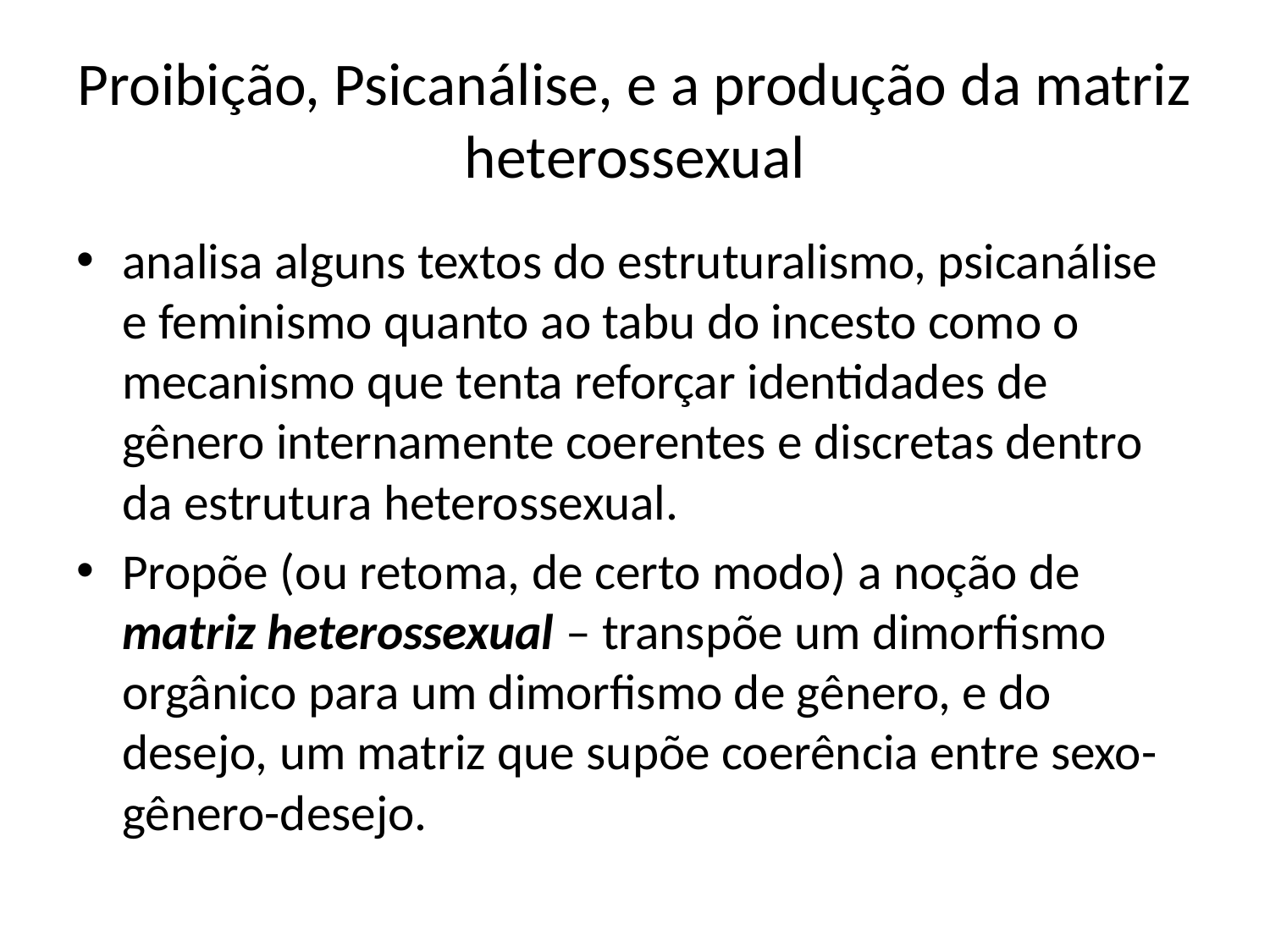

# Proibição, Psicanálise, e a produção da matriz heterossexual
analisa alguns textos do estruturalismo, psicanálise e feminismo quanto ao tabu do incesto como o mecanismo que tenta reforçar identidades de gênero internamente coerentes e discretas dentro da estrutura heterossexual.
Propõe (ou retoma, de certo modo) a noção de matriz heterossexual – transpõe um dimorfismo orgânico para um dimorfismo de gênero, e do desejo, um matriz que supõe coerência entre sexo-gênero-desejo.